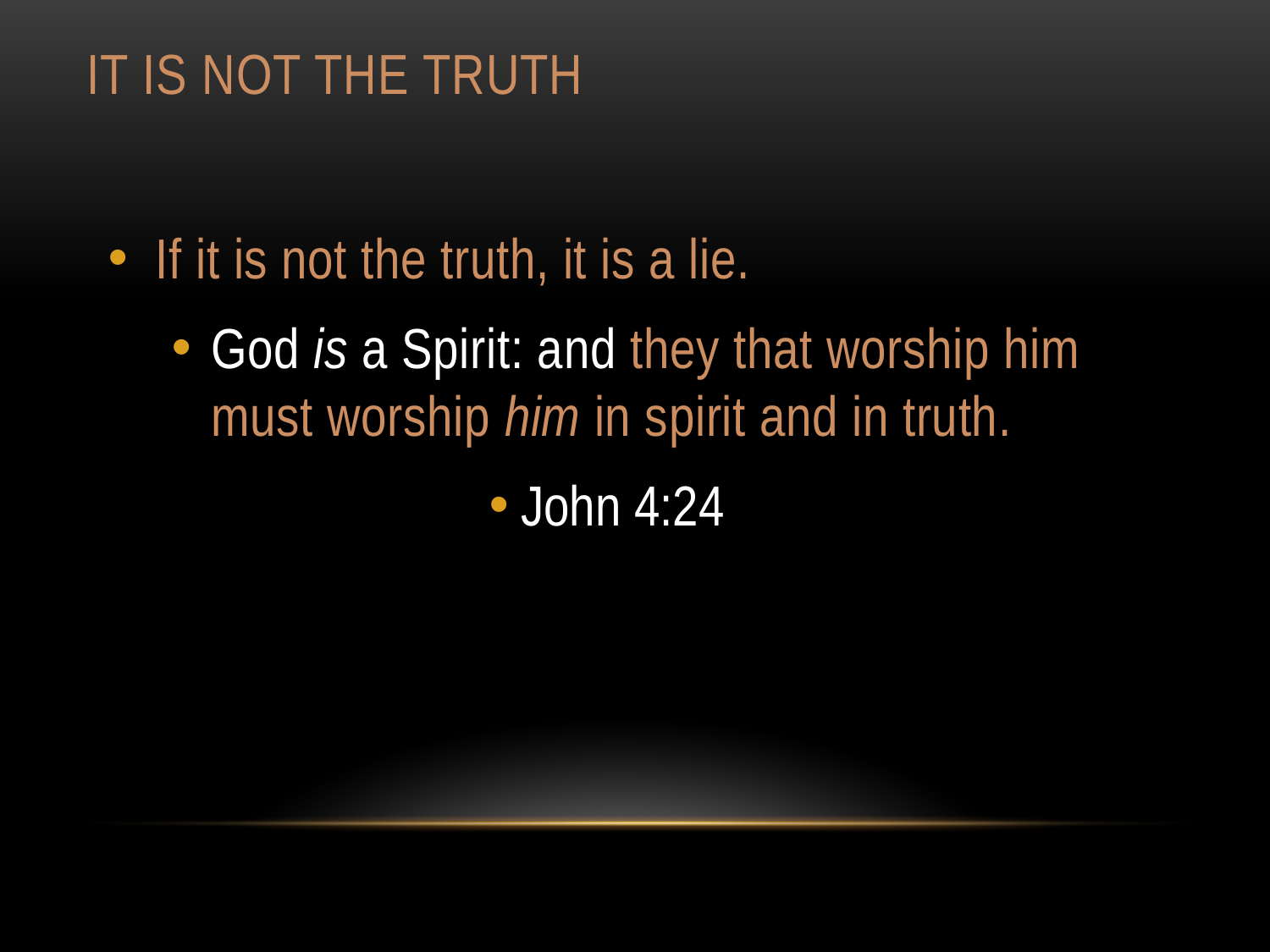

# It is not the truth

If it is not the truth, it is a lie.
God is a Spirit: and they that worship him must worship him in spirit and in truth.
John 4:24